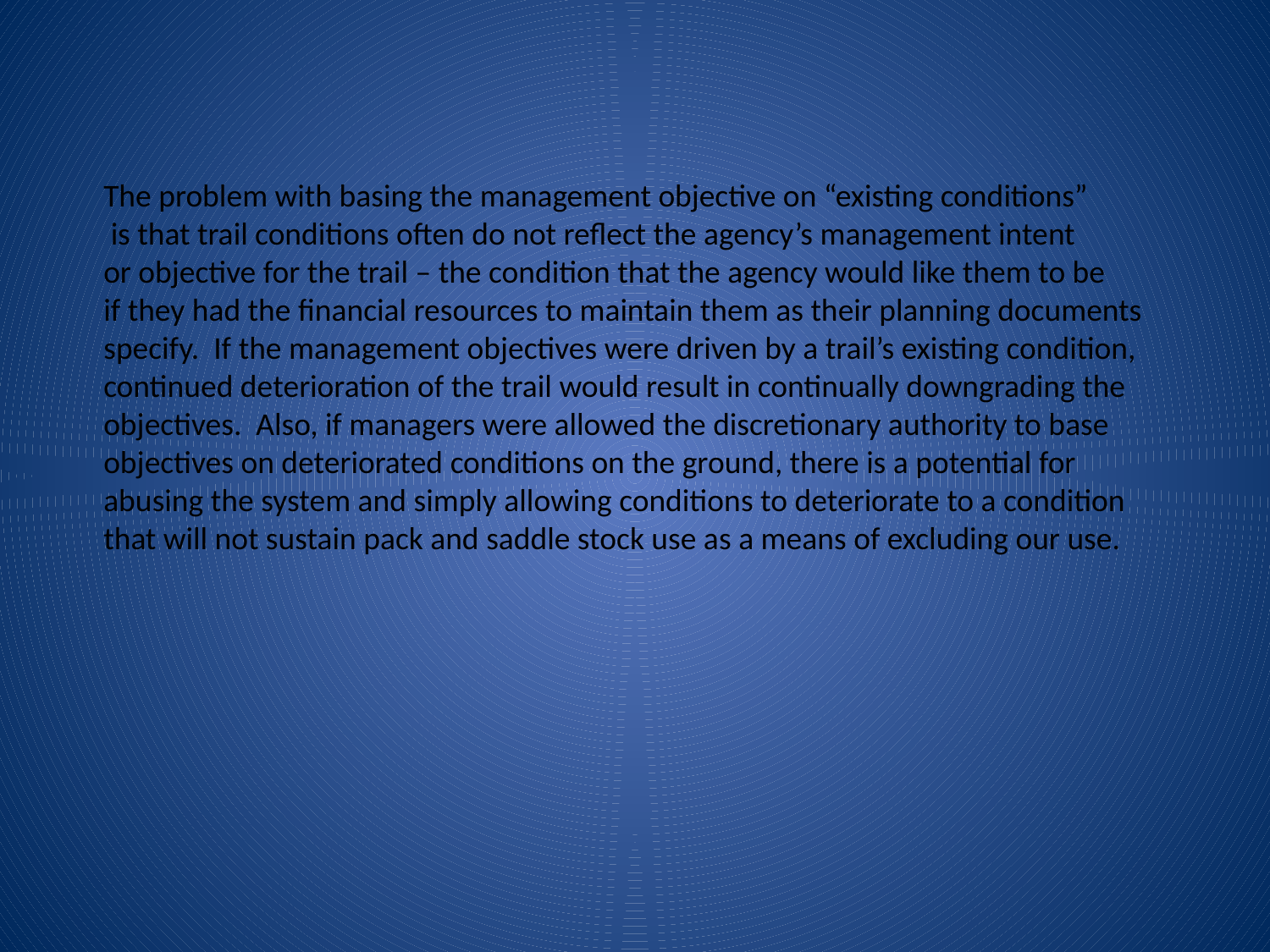

The problem with basing the management objective on “existing conditions”
 is that trail conditions often do not reflect the agency’s management intent
or objective for the trail – the condition that the agency would like them to be
if they had the financial resources to maintain them as their planning documents
specify.  If the management objectives were driven by a trail’s existing condition,
continued deterioration of the trail would result in continually downgrading the
objectives.  Also, if managers were allowed the discretionary authority to base
objectives on deteriorated conditions on the ground, there is a potential for
abusing the system and simply allowing conditions to deteriorate to a condition
that will not sustain pack and saddle stock use as a means of excluding our use.